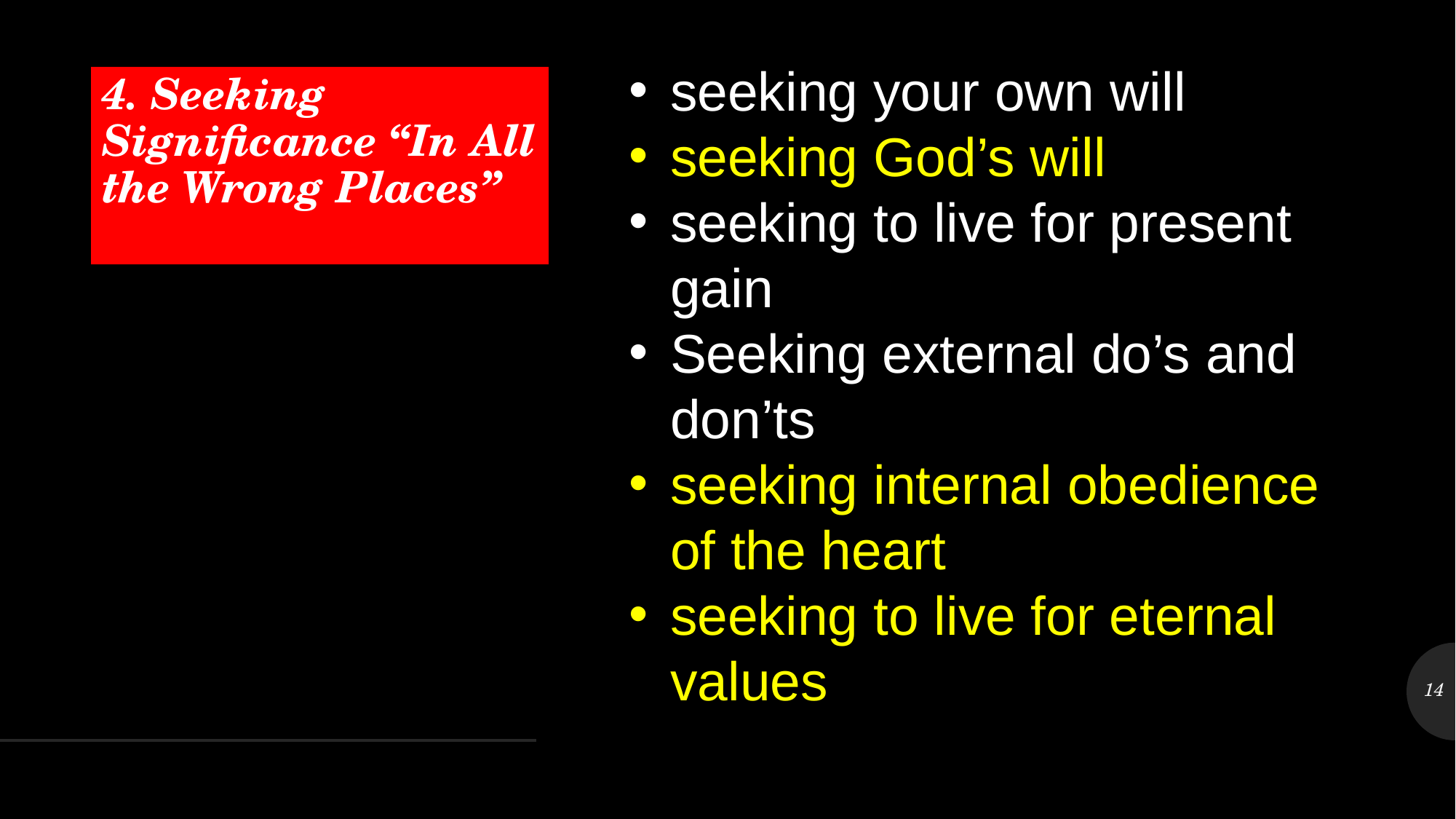

seeking your own will
seeking God’s will
seeking to live for present gain
Seeking external do’s and don’ts
seeking internal obedience of the heart
seeking to live for eternal values
# 4. Seeking Significance “In All the Wrong Places”
14